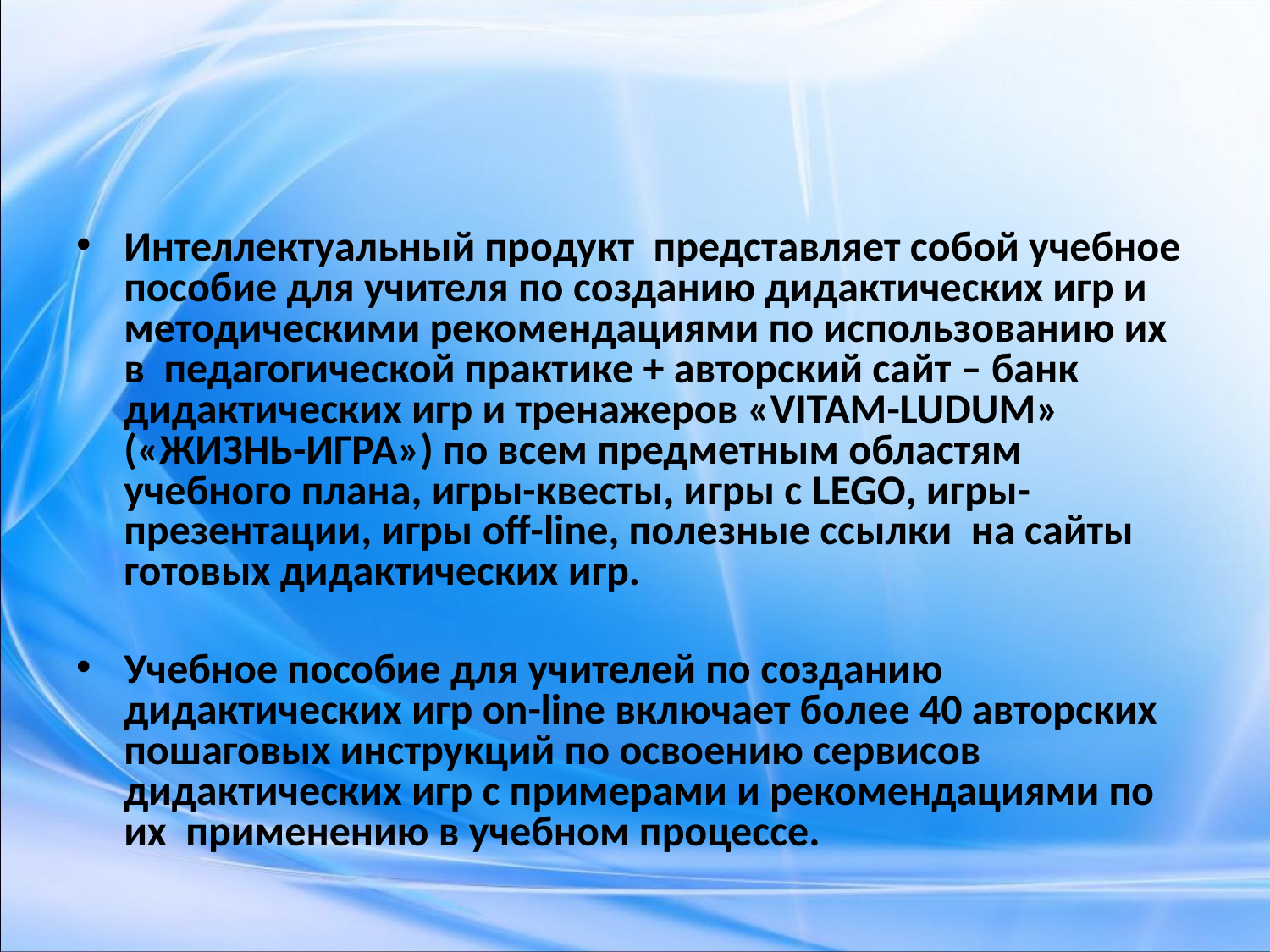

#
Интеллектуальный продукт  представляет собой учебное пособие для учителя по созданию дидактических игр и методическими рекомендациями по использованию их в  педагогической практике + авторский сайт – банк дидактических игр и тренажеров «VITAM-LUDUM» («ЖИЗНЬ-ИГРА») по всем предметным областям учебного плана, игры-квесты, игры с LEGO, игры-презентации, игры off-line, полезные ссылки  на сайты готовых дидактических игр.

Учебное пособие для учителей по созданию дидактических игр on-line включает более 40 авторских пошаговых инструкций по освоению сервисов дидактических игр с примерами и рекомендациями по их  применению в учебном процессе.